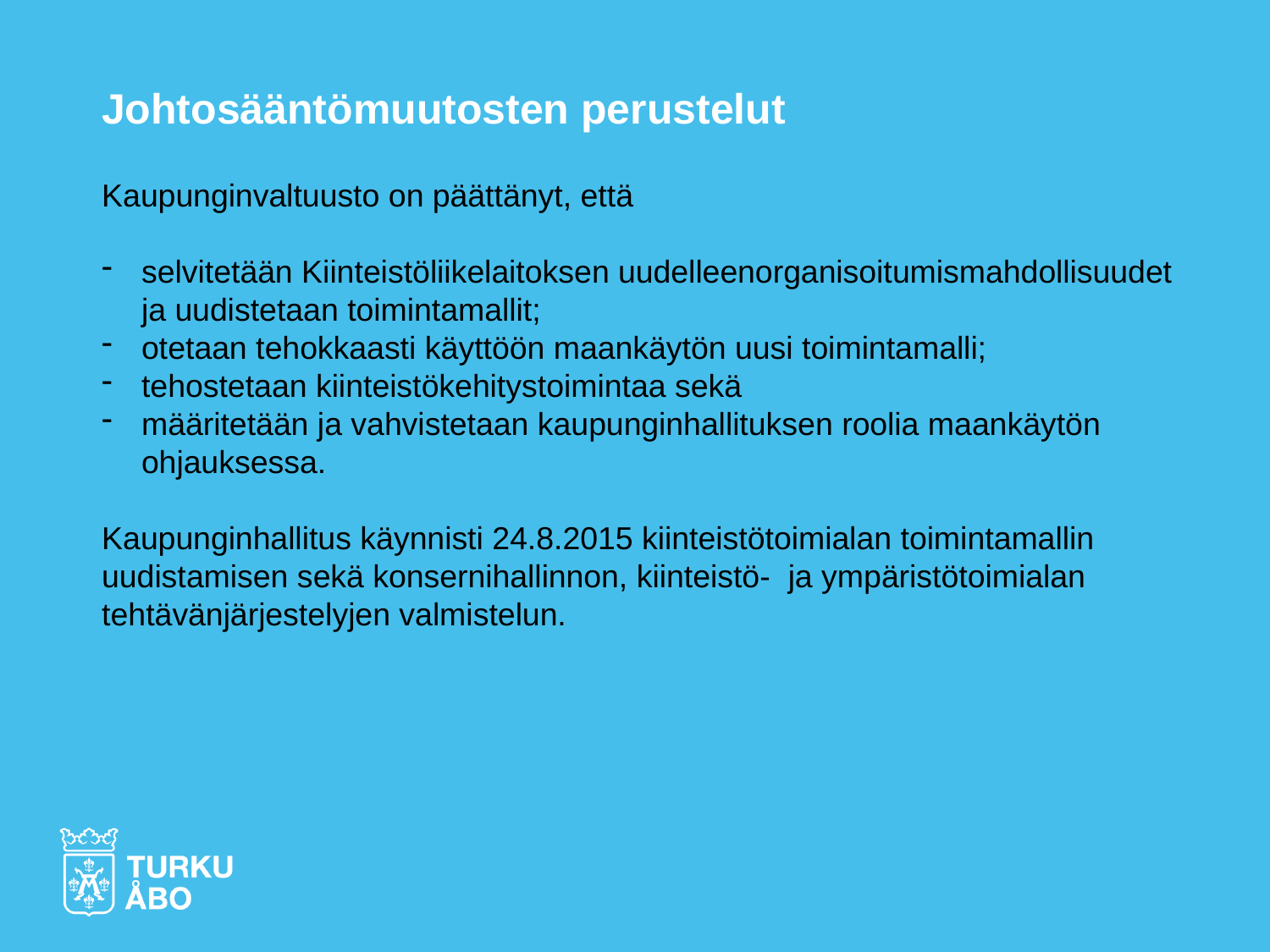

Johtosääntömuutosten perustelut

Kaupunginvaltuusto on päättänyt, että

selvitetään Kiinteistöliikelaitoksen uudelleenorganisoitumismahdollisuudet ja uudistetaan toimintamallit;
otetaan tehokkaasti käyttöön maankäytön uusi toimintamalli;
tehostetaan kiinteistökehitystoimintaa sekä
määritetään ja vahvistetaan kaupunginhallituksen roolia maankäytön ohjauksessa.

Kaupunginhallitus käynnisti 24.8.2015 kiinteistötoimialan toimintamallin uudistamisen sekä konsernihallinnon, kiinteistö-  ja ympäristötoimialan tehtävänjärjestelyjen valmistelun.